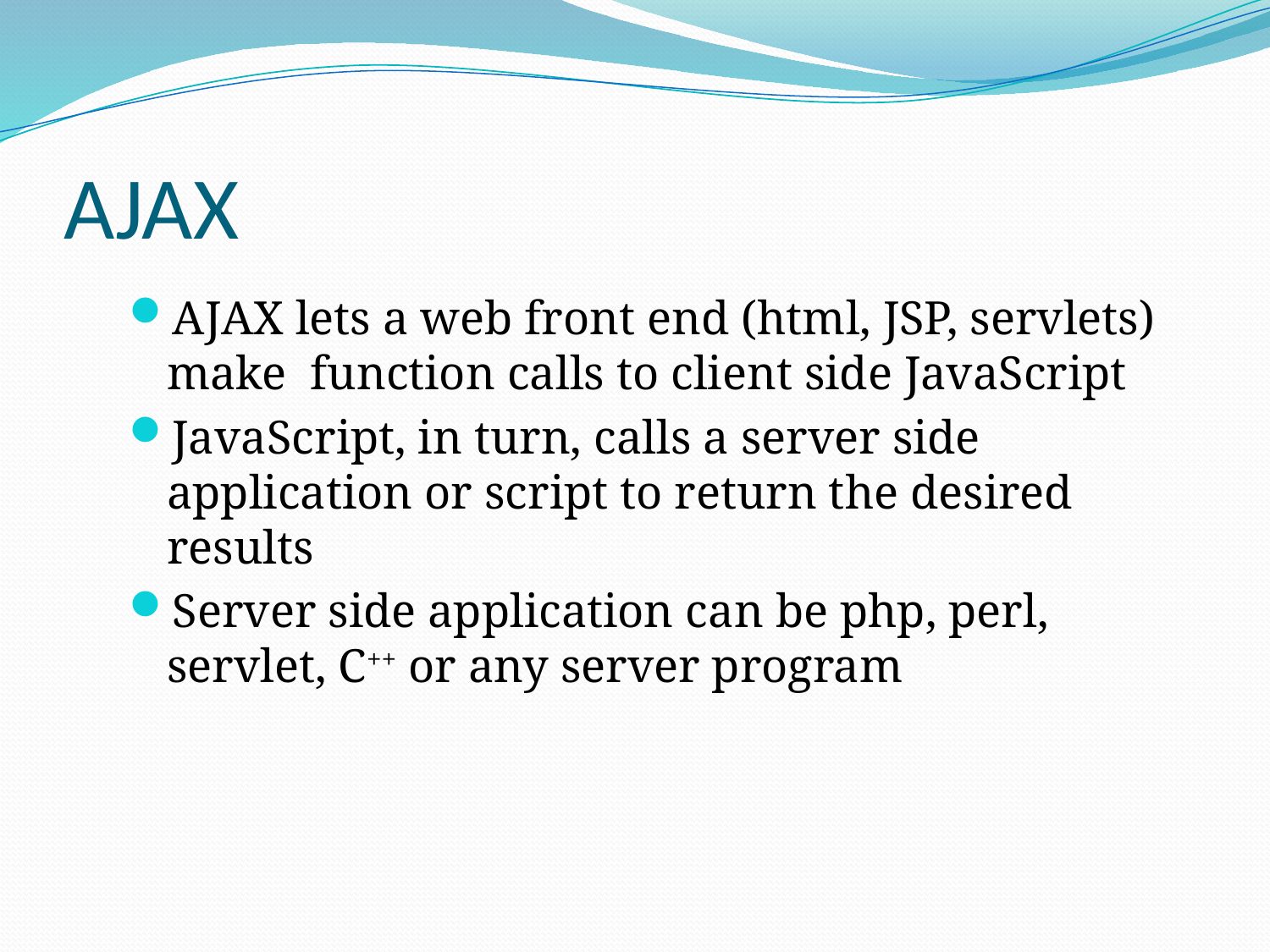

# AJAX
AJAX lets a web front end (html, JSP, servlets) make  function calls to client side JavaScript
JavaScript, in turn, calls a server side application or script to return the desired results
Server side application can be php, perl, servlet, C++ or any server program